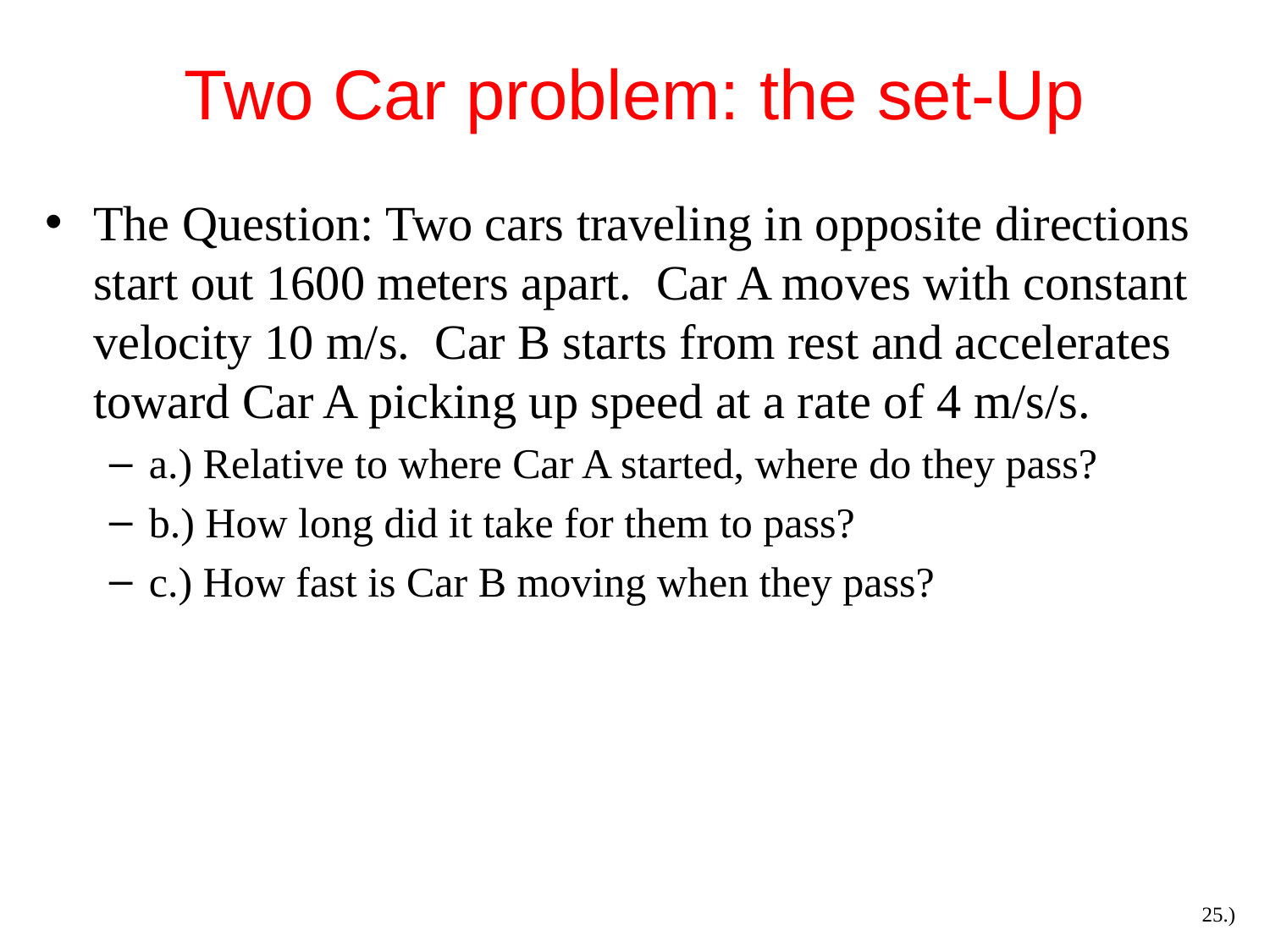

# Two Car problem: the set-Up
The Question: Two cars traveling in opposite directions start out 1600 meters apart.  Car A moves with constant velocity 10 m/s.  Car B starts from rest and accelerates toward Car A picking up speed at a rate of 4 m/s/s.
a.) Relative to where Car A started, where do they pass?
b.) How long did it take for them to pass?
c.) How fast is Car B moving when they pass?
25.)